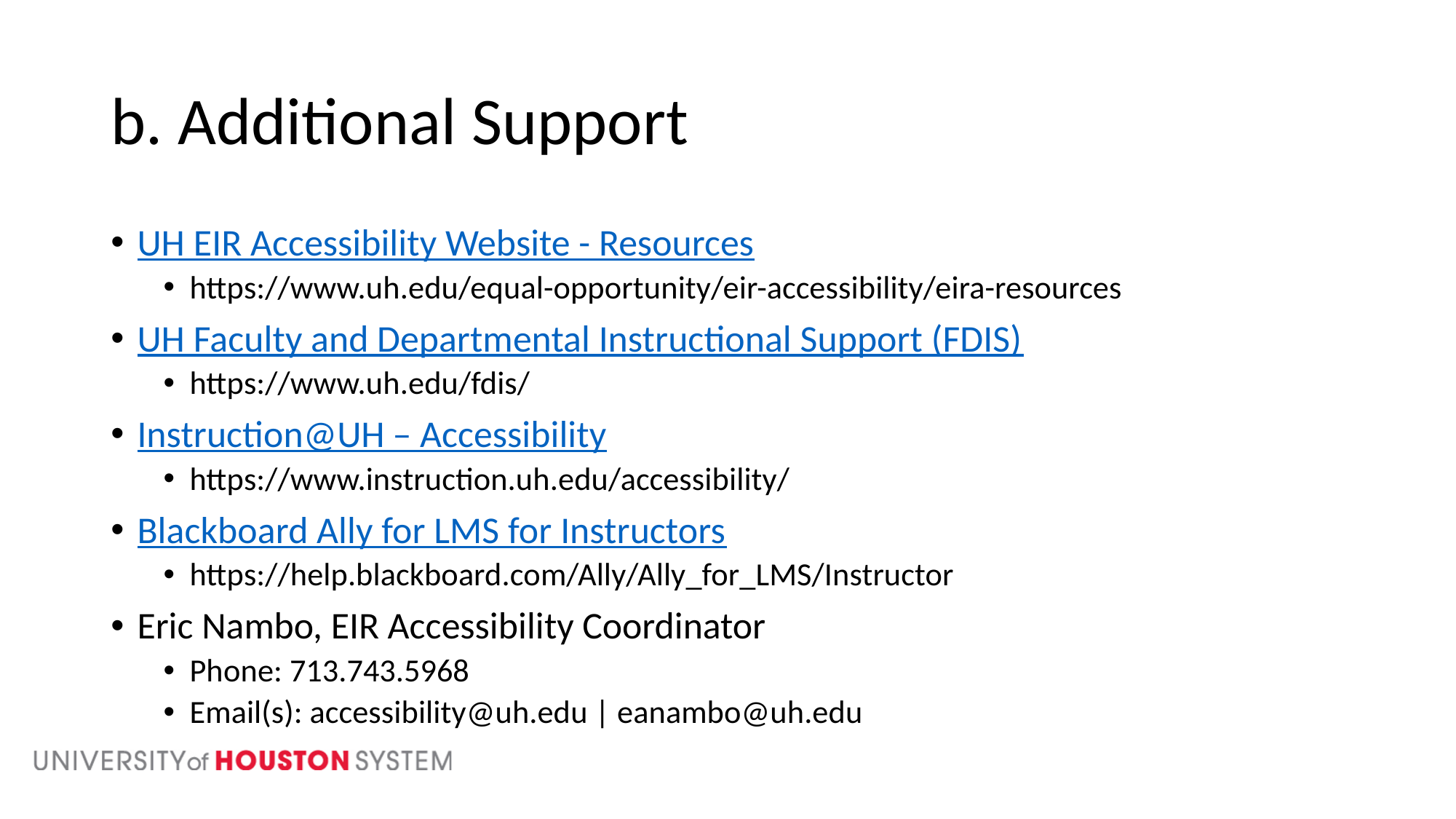

# b. Additional Support
UH EIR Accessibility Website - Resources
https://www.uh.edu/equal-opportunity/eir-accessibility/eira-resources
UH Faculty and Departmental Instructional Support (FDIS)
https://www.uh.edu/fdis/
Instruction@UH – Accessibility
https://www.instruction.uh.edu/accessibility/
Blackboard Ally for LMS for Instructors
https://help.blackboard.com/Ally/Ally_for_LMS/Instructor
Eric Nambo, EIR Accessibility Coordinator
Phone: 713.743.5968
Email(s): accessibility@uh.edu | eanambo@uh.edu